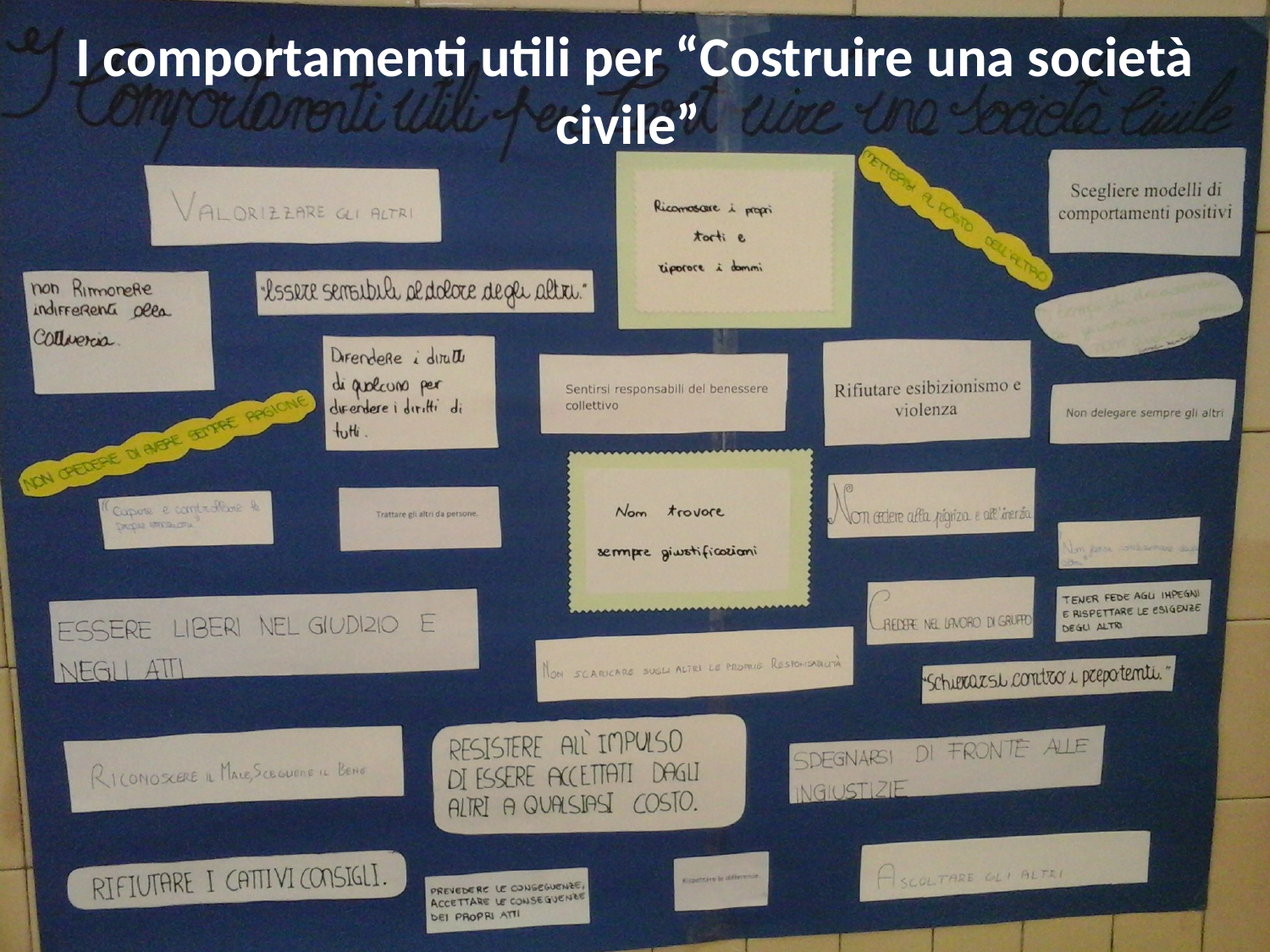

# I comportamenti utili per “Costruire una società civile”